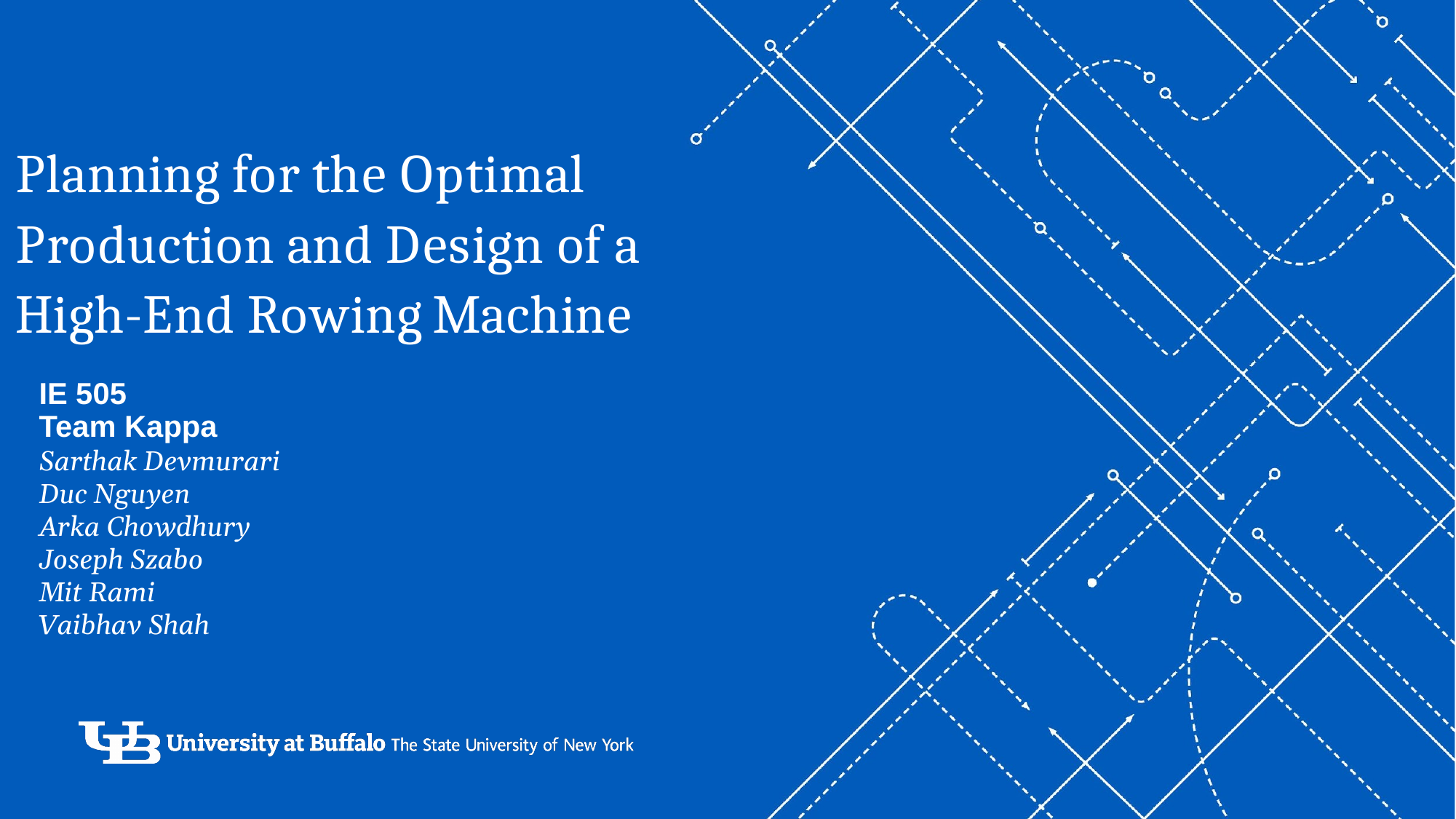

# Planning for the Optimal Production and Design of a High-End Rowing Machine
IE 505
Team Kappa
Sarthak Devmurari
Duc Nguyen
Arka Chowdhury
Joseph Szabo
Mit Rami
Vaibhav Shah